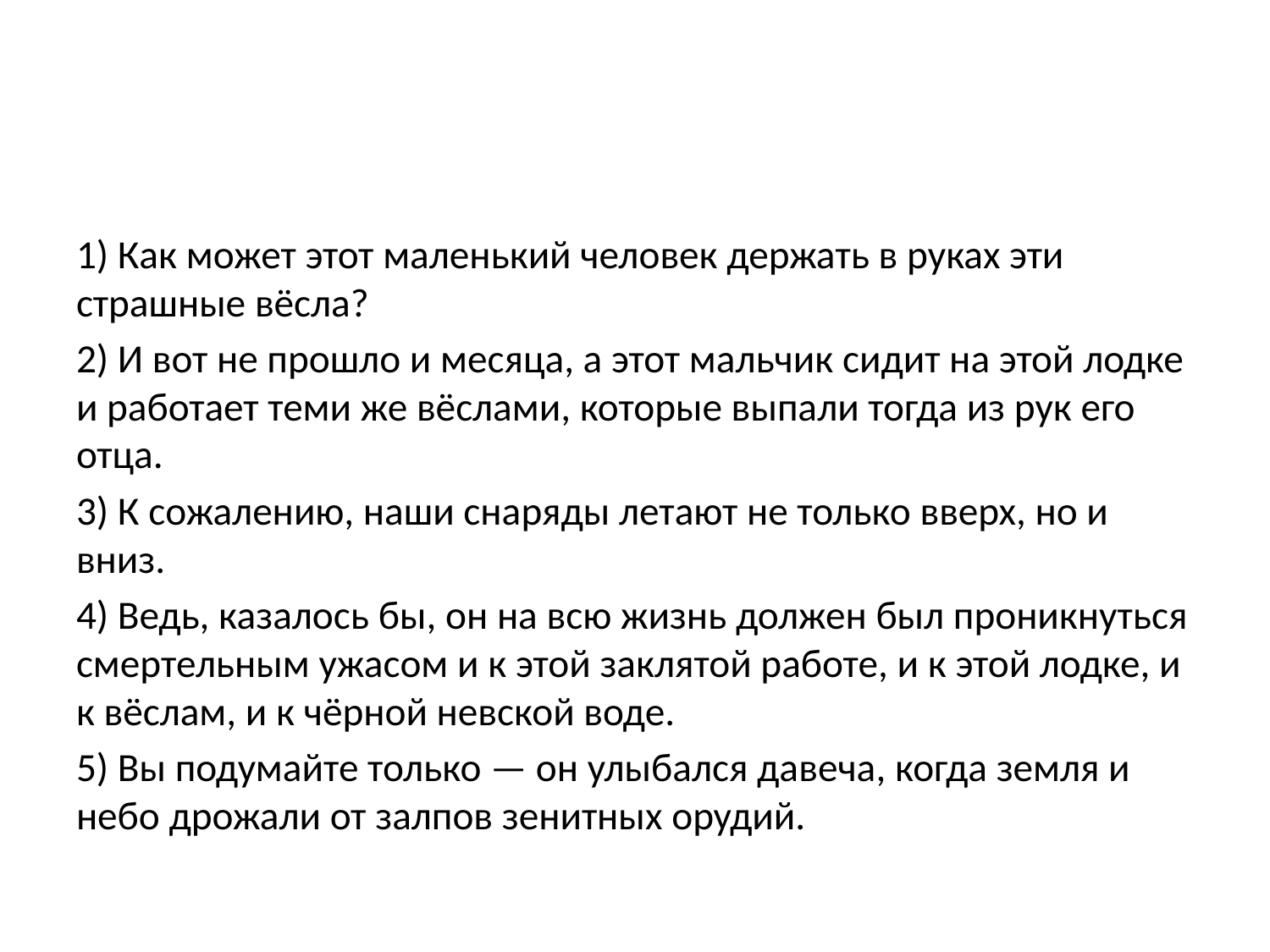

#
1) Как может этот маленький человек держать в руках эти страшные вёсла?
2) И вот не прошло и месяца, а этот мальчик сидит на этой лодке и работает теми же вёслами, которые выпали тогда из рук его отца.
3) К сожалению, наши снаряды летают не только вверх, но и вниз.
4) Ведь, казалось бы, он на всю жизнь должен был проникнуться смертельным ужасом и к этой заклятой работе, и к этой лодке, и к вёслам, и к чёрной невской воде.
5) Вы подумайте только — он улыбался давеча, когда земля и небо дрожали от залпов зенитных орудий.